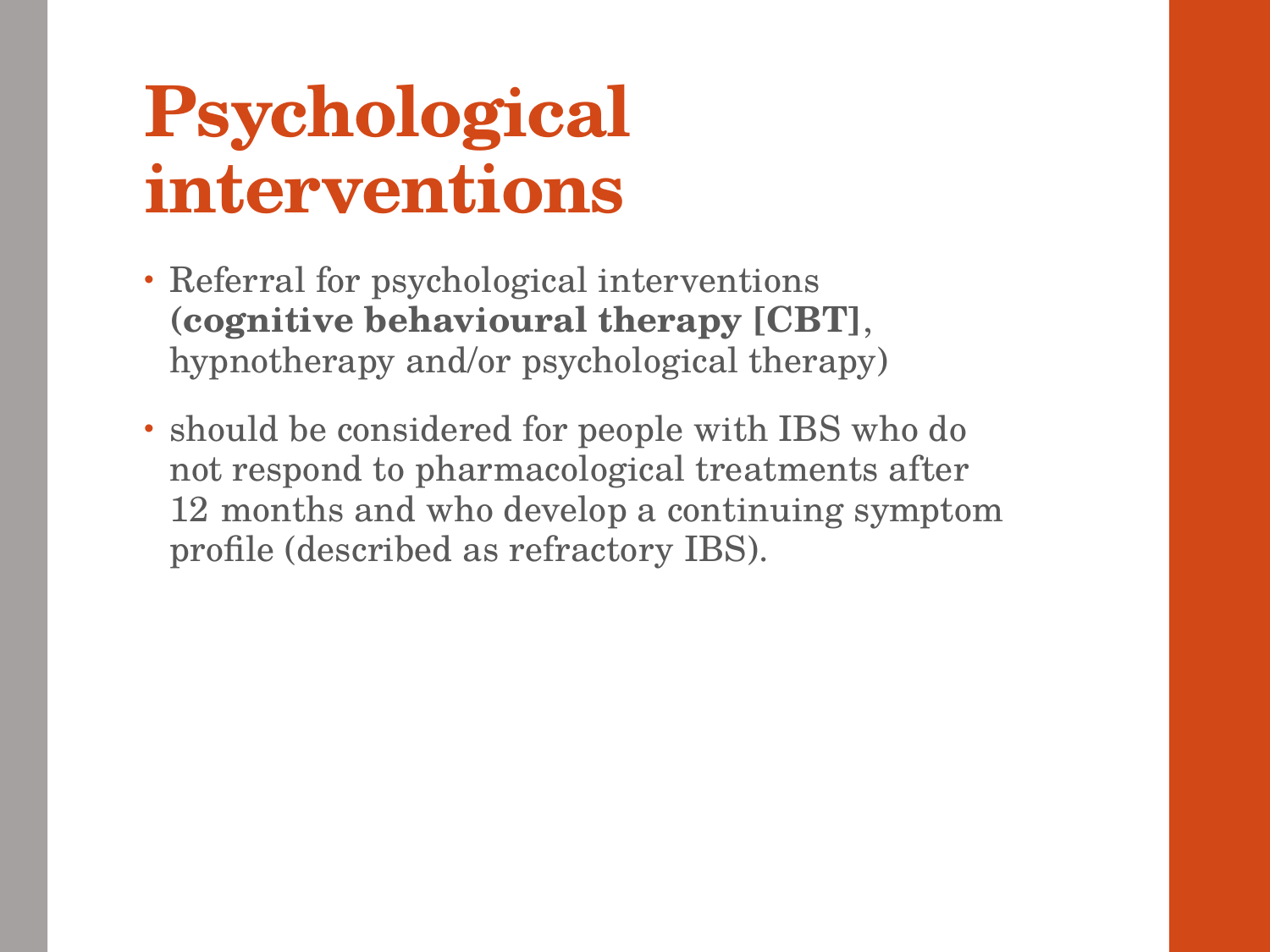

# Psychological interventions
Referral for psychological interventions (cognitive behavioural therapy [CBT], hypnotherapy and/or psychological therapy)
should be considered for people with IBS who do not respond to pharmacological treatments after 12 months and who develop a continuing symptom profile (described as refractory IBS).